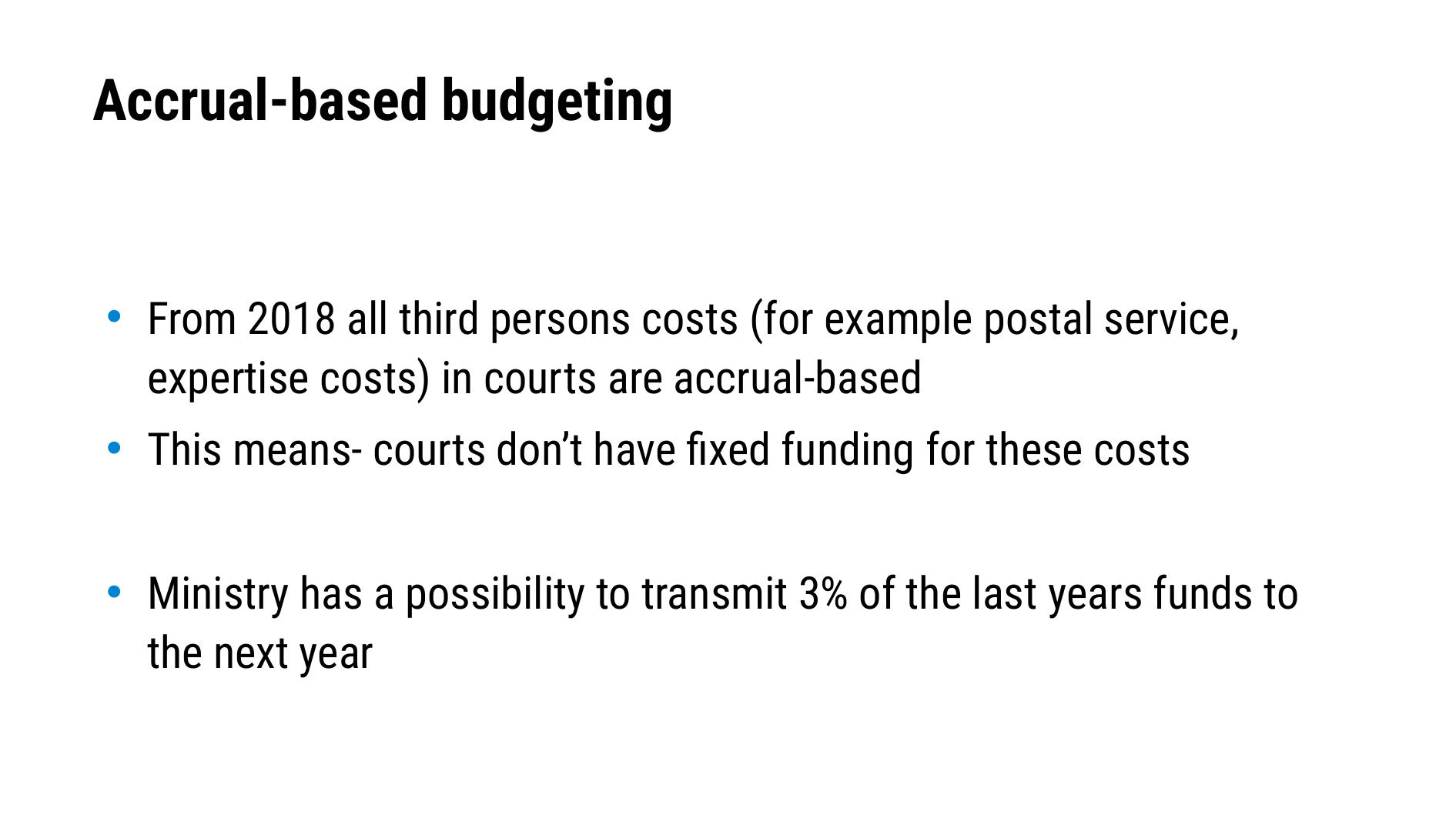

# Accrual-based budgeting

From 2018 all third persons costs (for example postal service, expertise costs) in courts are accrual-based
This means- courts don’t have fixed funding for these costs

Ministry has a possibility to transmit 3% of the last years funds to the next year